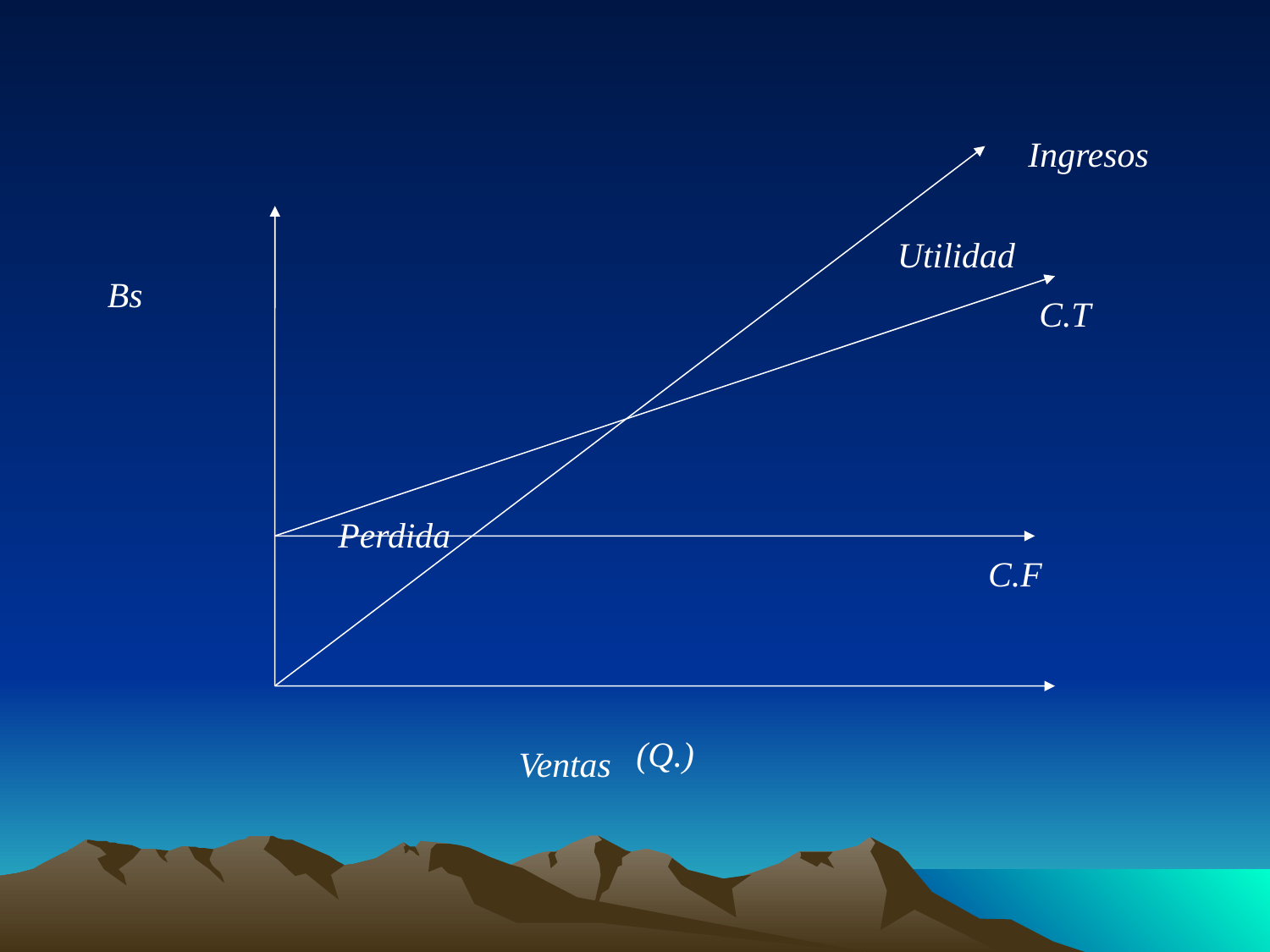

Ingresos

Utilidad
Bs

C.T
Perdida

C.F

(Q.)
Ventas